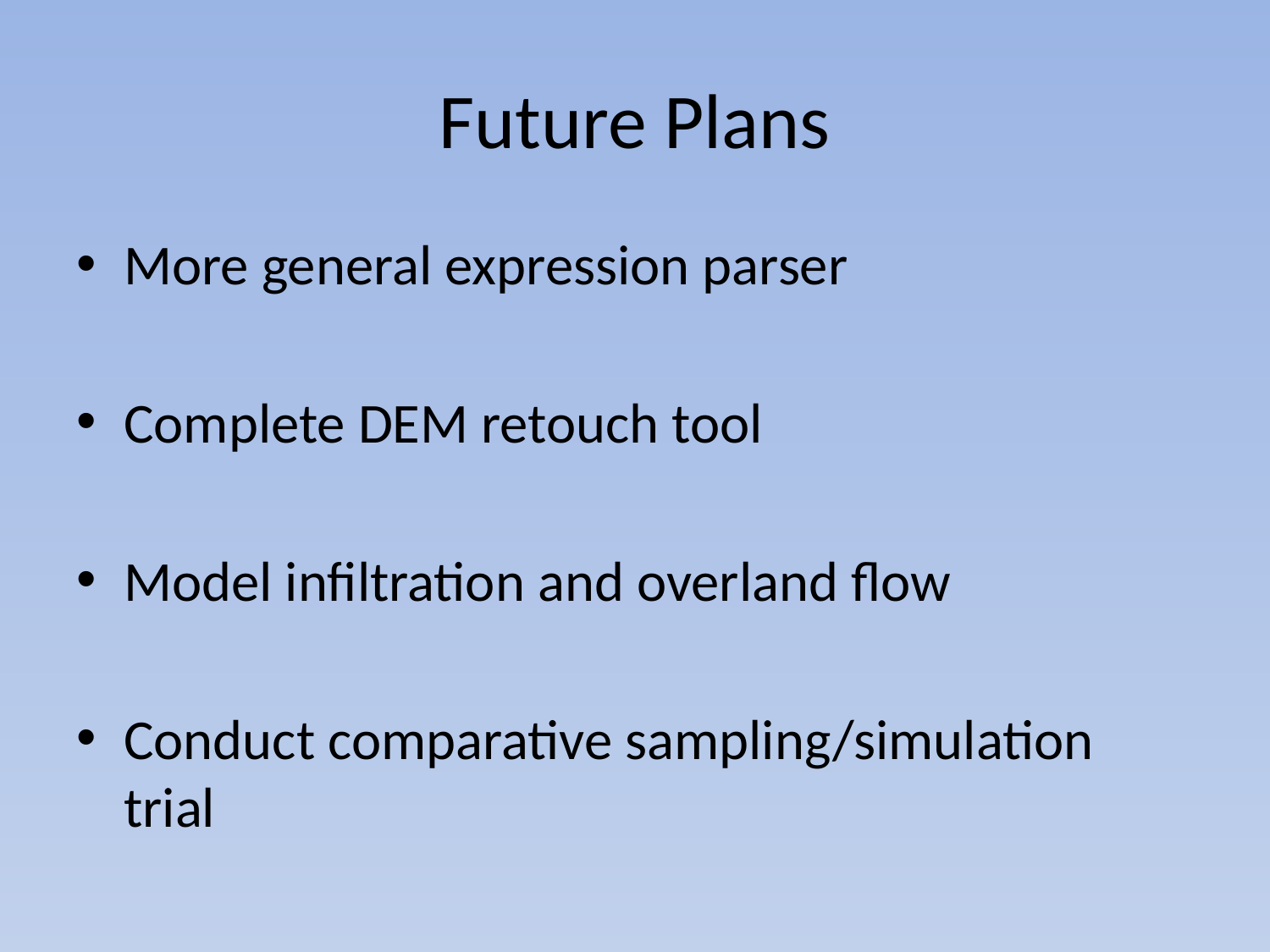

# Future Plans
More general expression parser

Complete DEM retouch tool

Model infiltration and overland flow

Conduct comparative sampling/simulation trial